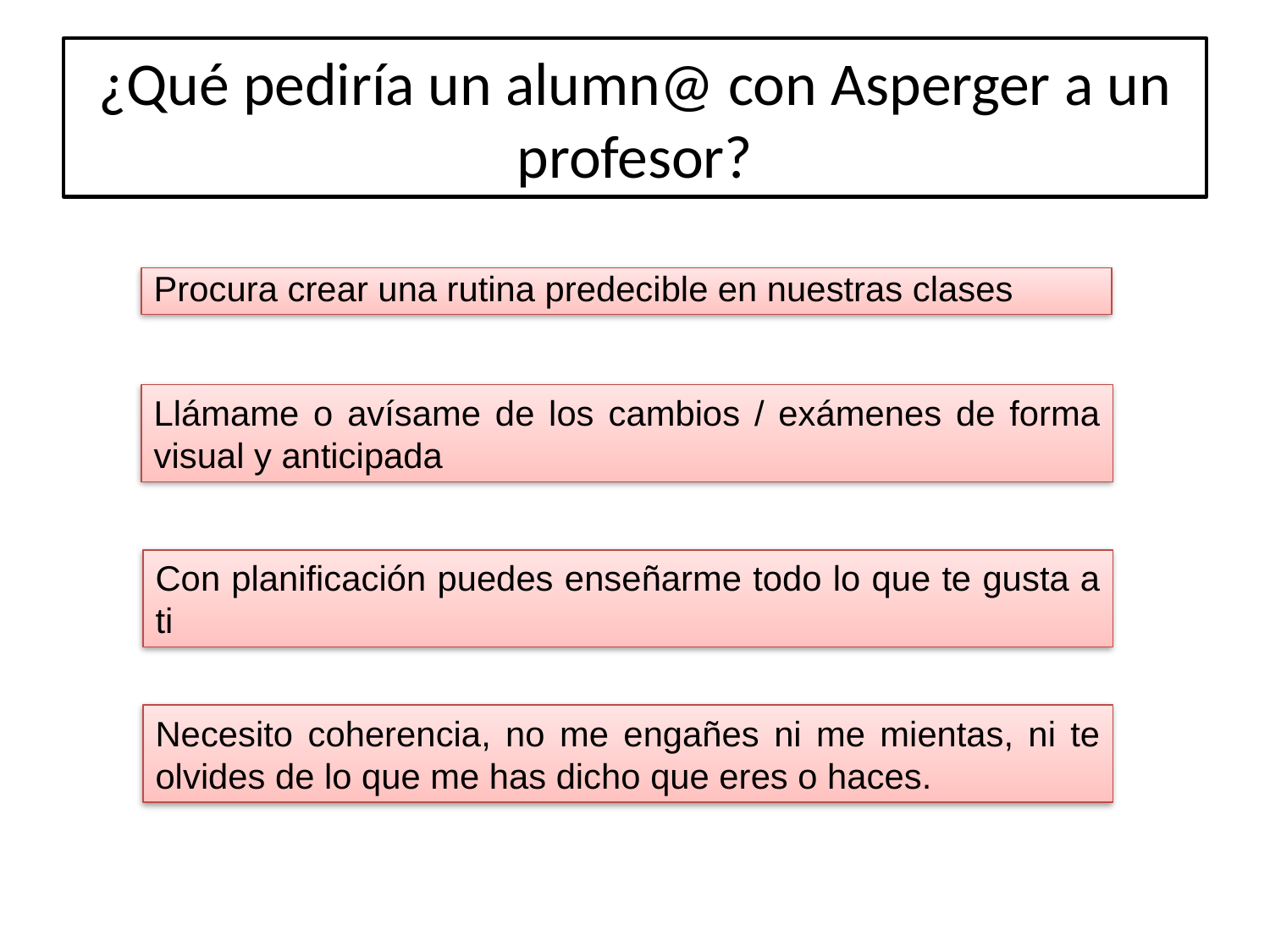

# ¿Qué pediría un alumn@ con Asperger a un profesor?
Procura crear una rutina predecible en nuestras clases
Llámame o avísame de los cambios / exámenes de forma visual y anticipada
Con planificación puedes enseñarme todo lo que te gusta a ti
Necesito coherencia, no me engañes ni me mientas, ni te olvides de lo que me has dicho que eres o haces.